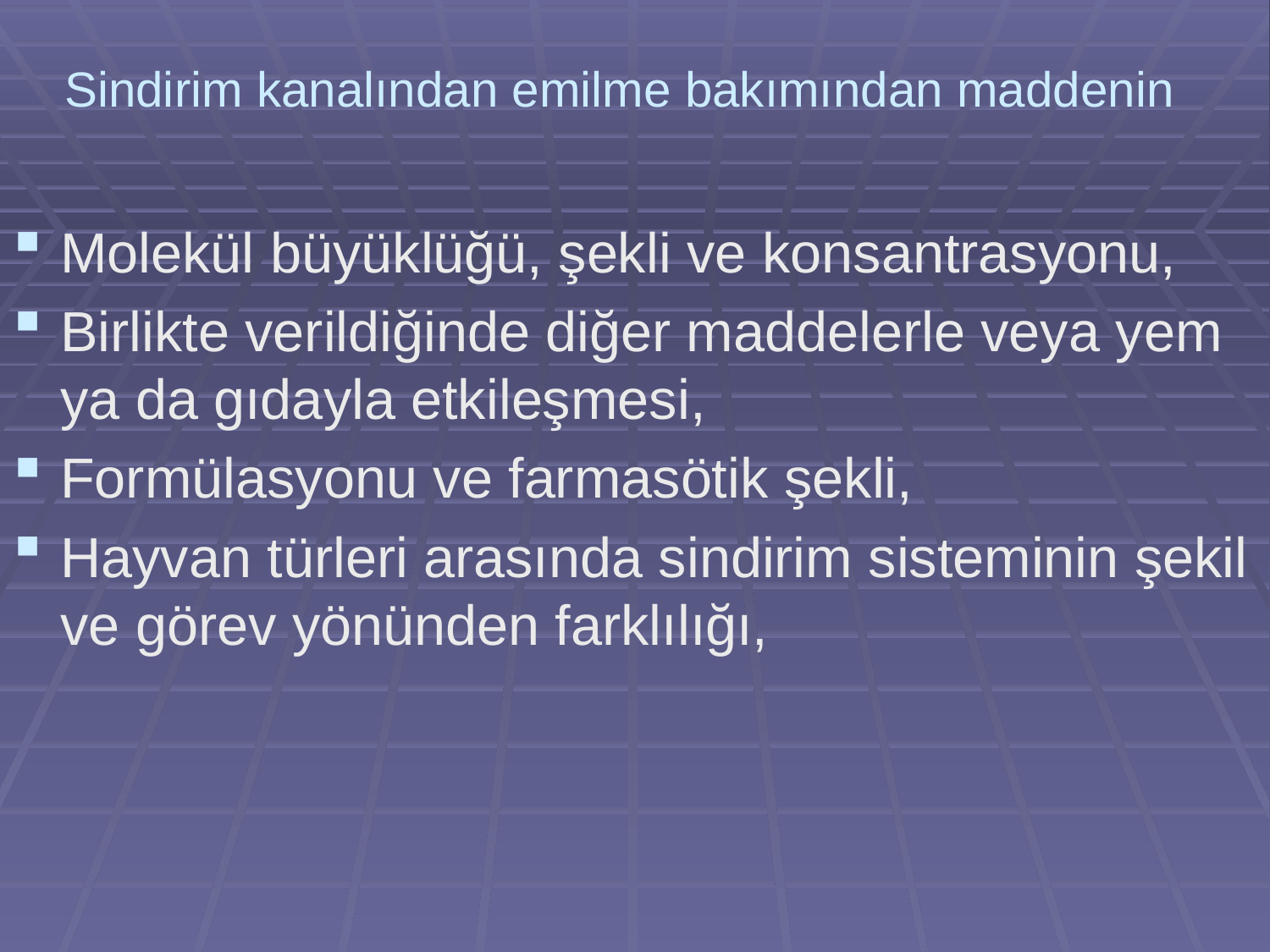

# Sindirim kanalından emilme bakımından maddenin

Molekül büyüklüğü, şekli ve konsantrasyonu,
Birlikte verildiğinde diğer maddelerle veya yem ya da gıdayla etkileşmesi,
Formülasyonu ve farmasötik şekli,
Hayvan türleri arasında sindirim sisteminin şekil ve görev yönünden farklılığı,